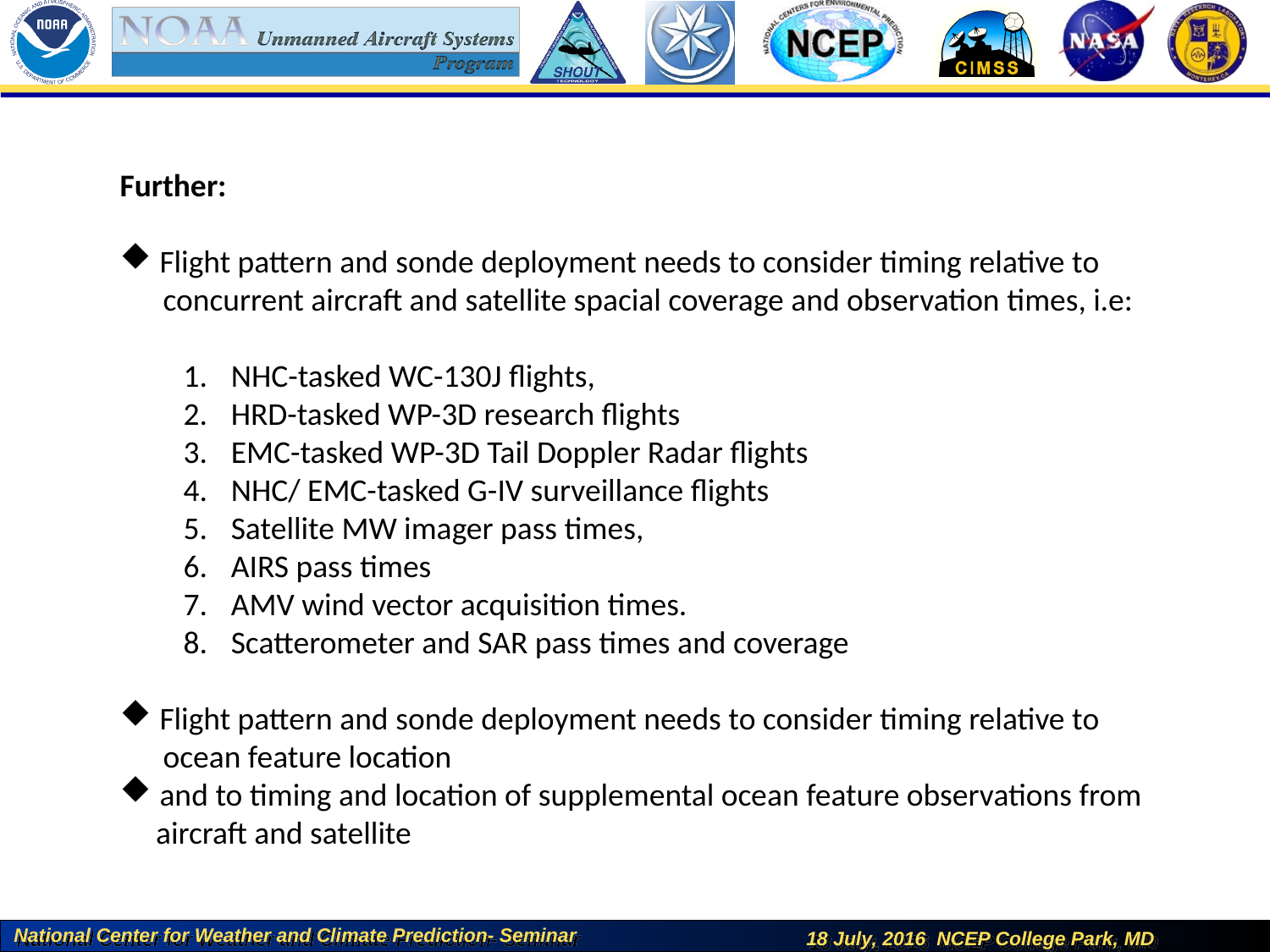

Further:

Flight pattern and sonde deployment needs to consider timing relative to
      concurrent aircraft and satellite spacial coverage and observation times, i.e:

NHC-tasked WC-130J flights,
HRD-tasked WP-3D research flights
EMC-tasked WP-3D Tail Doppler Radar flights
NHC/ EMC-tasked G-IV surveillance flights
Satellite MW imager pass times,
AIRS pass times
AMV wind vector acquisition times.
Scatterometer and SAR pass times and coverage

Flight pattern and sonde deployment needs to consider timing relative to
      ocean feature location
and to timing and location of supplemental ocean feature observations from
     aircraft and satellite